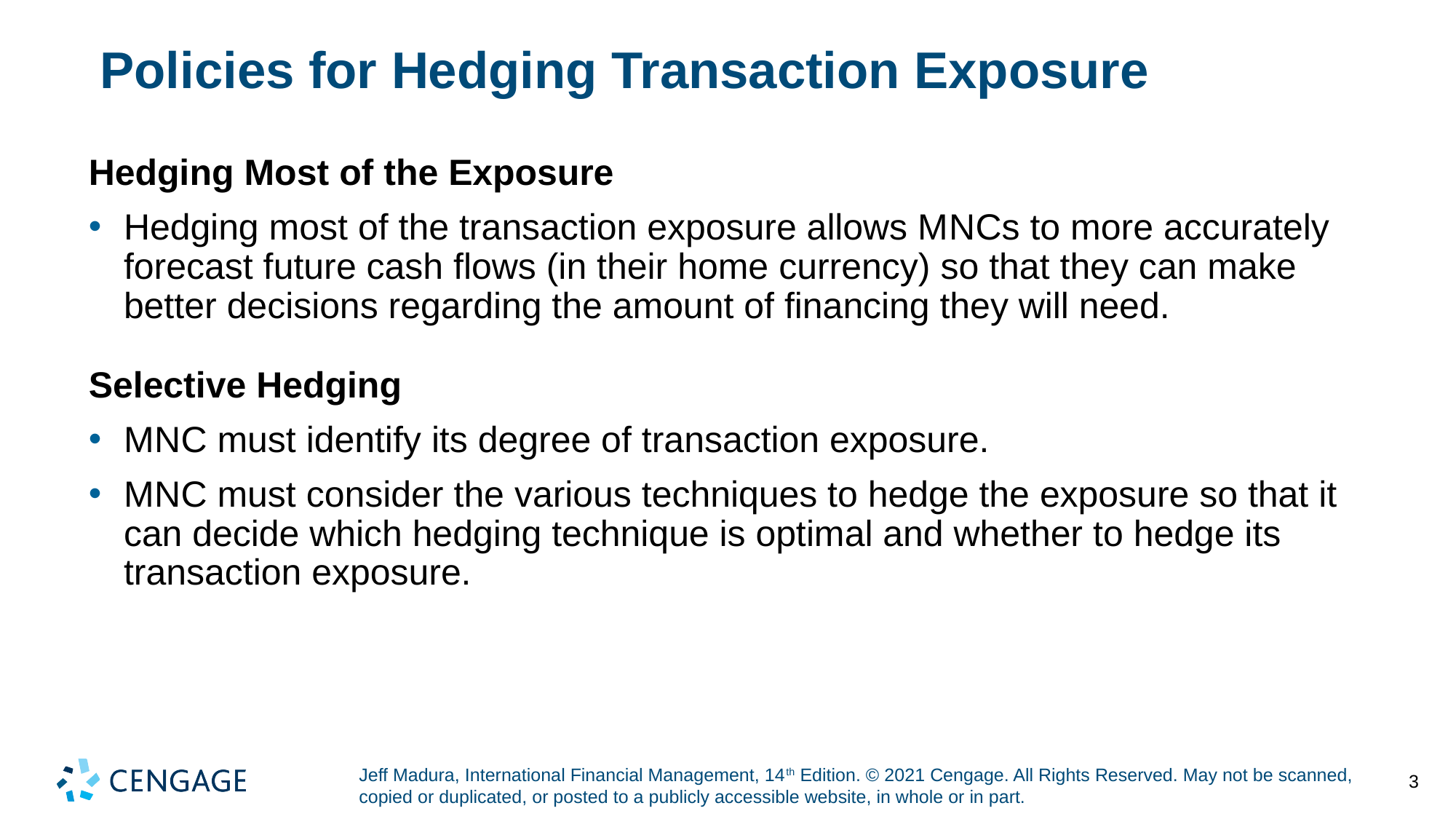

# Policies for Hedging Transaction Exposure
Hedging Most of the Exposure
Hedging most of the transaction exposure allows M N Cs to more accurately forecast future cash flows (in their home currency) so that they can make better decisions regarding the amount of financing they will need.
Selective Hedging
M N C must identify its degree of transaction exposure.
M N C must consider the various techniques to hedge the exposure so that it can decide which hedging technique is optimal and whether to hedge its transaction exposure.
3